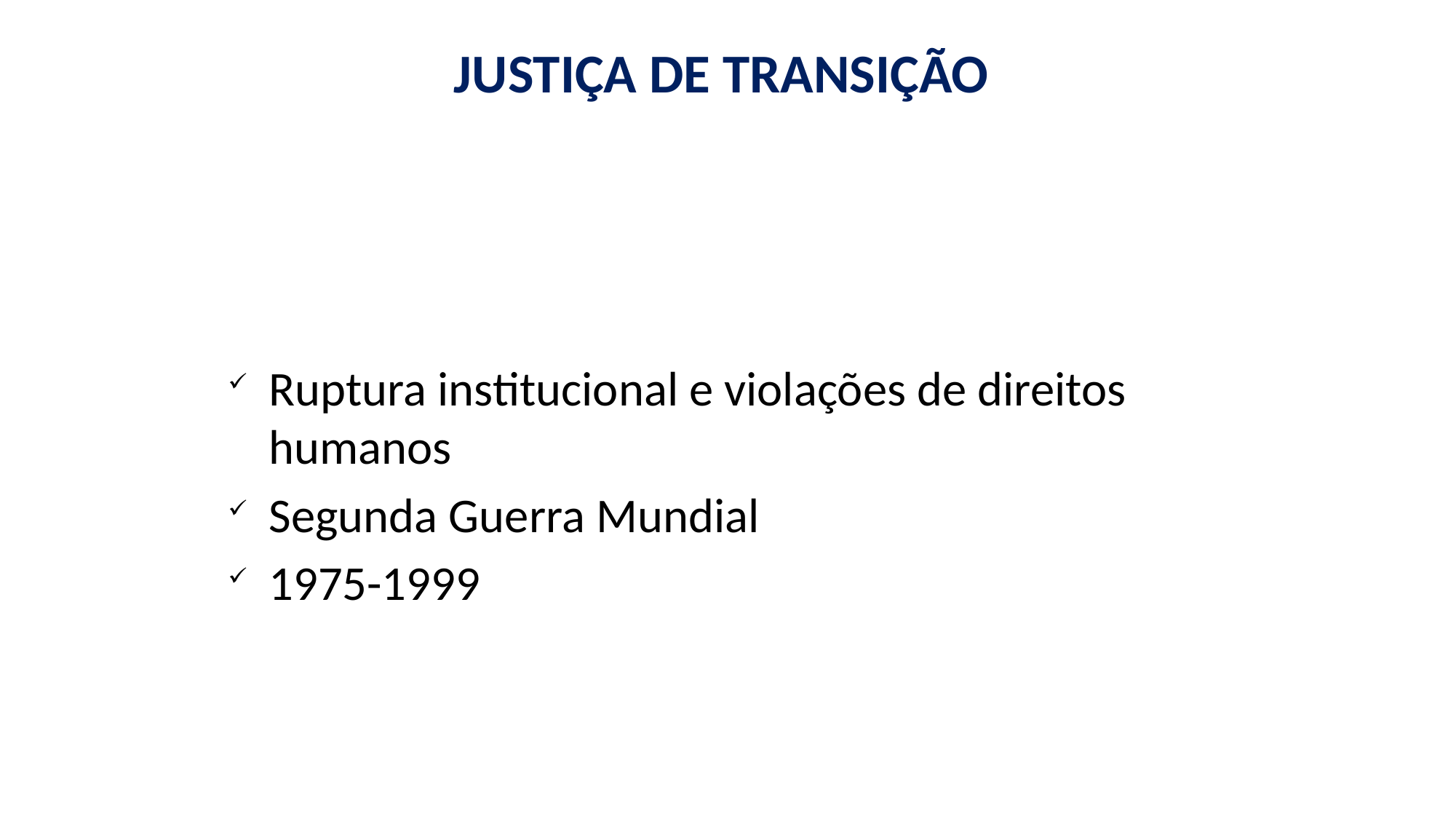

# JUSTIÇA DE TRANSIÇÃO
Ruptura institucional e violações de direitos humanos
Segunda Guerra Mundial
1975-1999